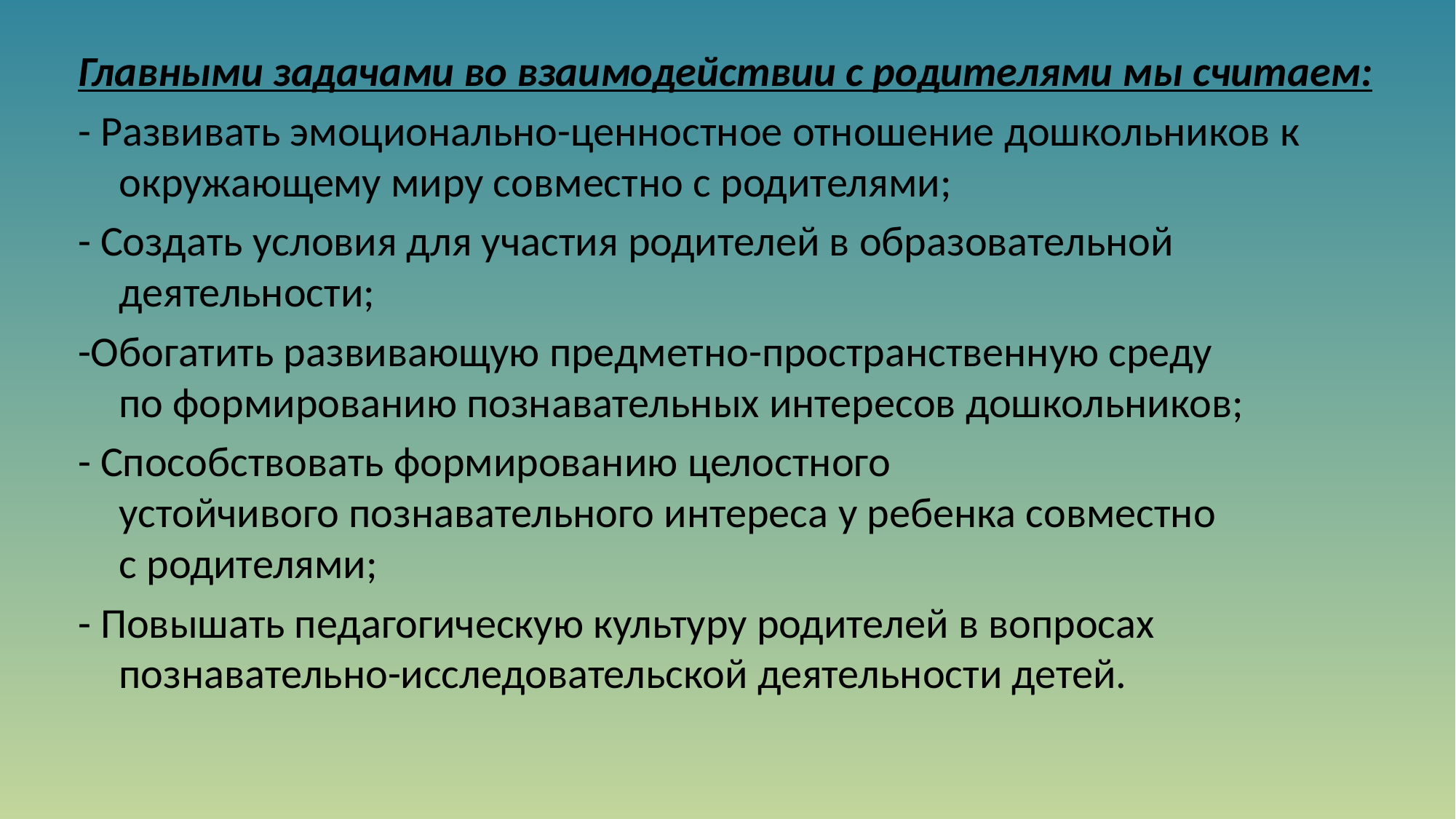

Главными задачами во взаимодействии с родителями мы считаем:
- Развивать эмоционально-ценностное отношение дошкольников к окружающему миру совместно с родителями;
- Создать условия для участия родителей в образовательной деятельности;
-Обогатить развивающую предметно-пространственную среду по формированию познавательных интересов дошкольников;
- Способствовать формированию целостного устойчивого познавательного интереса у ребенка совместно с родителями;
- Повышать педагогическую культуру родителей в вопросах познавательно-исследовательской деятельности детей.